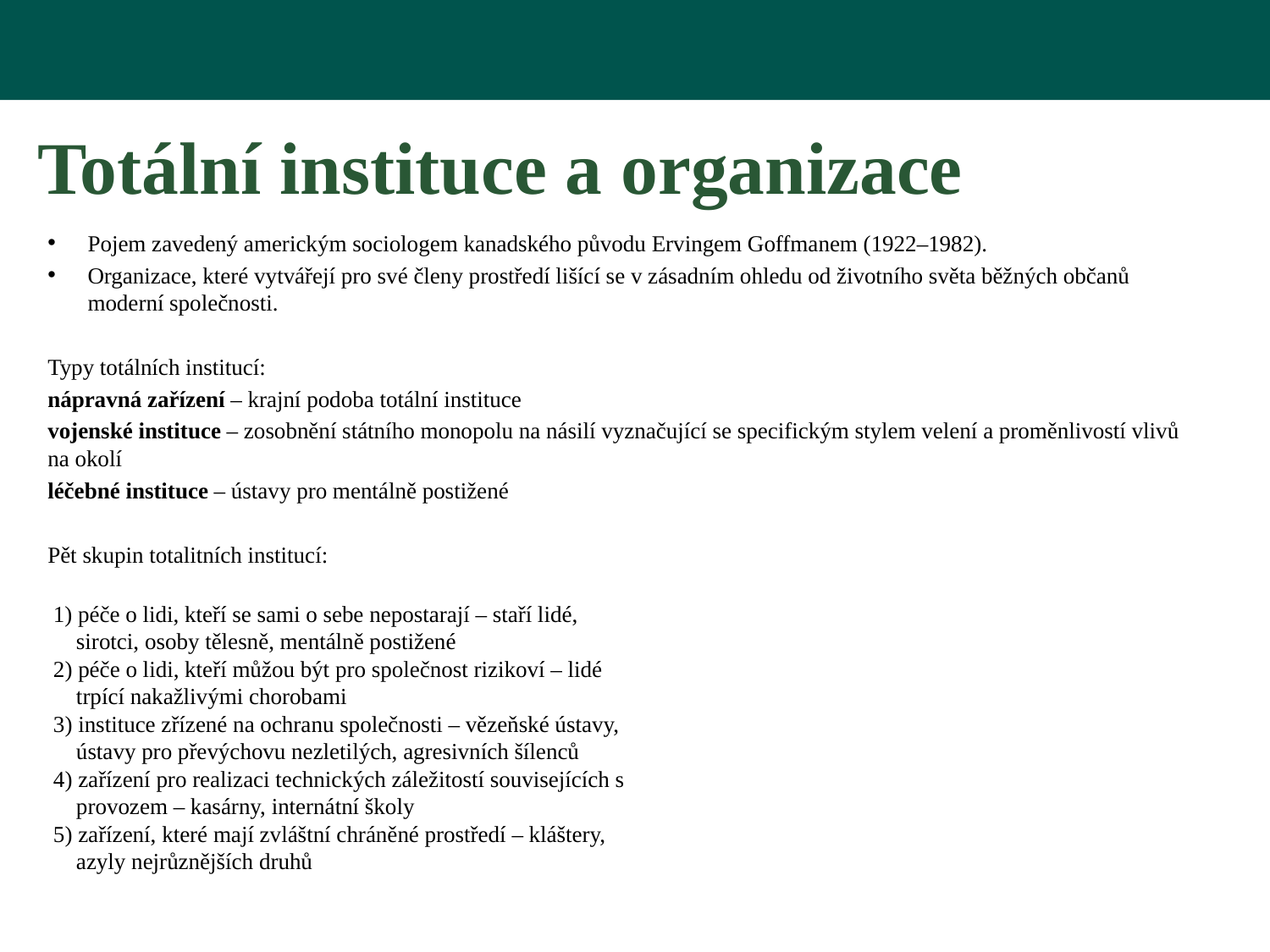

# Totální instituce a organizace
Pojem zavedený americkým sociologem kanadského původu Ervingem Goffmanem (1922–1982).
Organizace, které vytvářejí pro své členy prostředí lišící se v zásadním ohledu od životního světa běžných občanů moderní společnosti.

Typy totálních institucí:
nápravná zařízení – krajní podoba totální instituce
vojenské instituce – zosobnění státního monopolu na násilí vyznačující se specifickým stylem velení a proměnlivostí vlivů na okolí
léčebné instituce – ústavy pro mentálně postižené

Pět skupin totalitních institucí:
 1) péče o lidi, kteří se sami o sebe nepostarají – staří lidé,
     sirotci, osoby tělesně, mentálně postižené
 2) péče o lidi, kteří můžou být pro společnost rizikoví – lidé
     trpící nakažlivými chorobami
 3) instituce zřízené na ochranu společnosti – vězeňské ústavy,
     ústavy pro převýchovu nezletilých, agresivních šílenců
 4) zařízení pro realizaci technických záležitostí souvisejících s
     provozem – kasárny, internátní školy
 5) zařízení, které mají zvláštní chráněné prostředí – kláštery,
     azyly nejrůznějších druhů